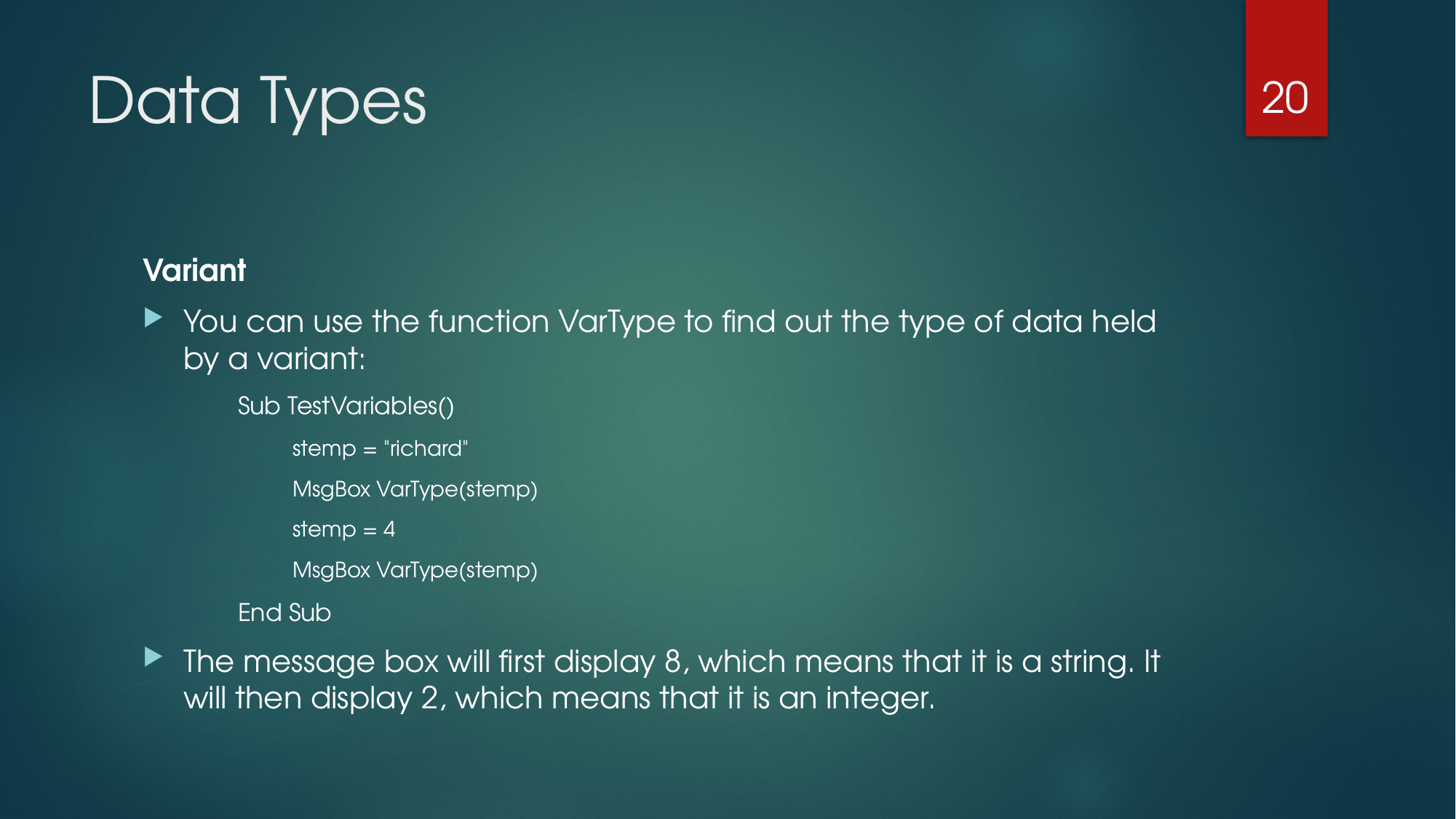

20
# Data Types
Variant
You can use the function VarType to find out the type of data held by a variant:
Sub TestVariables()
stemp = "richard"
MsgBox VarType(stemp)
stemp = 4
MsgBox VarType(stemp)
End Sub
The message box will first display 8, which means that it is a string. It will then display 2, which means that it is an integer.